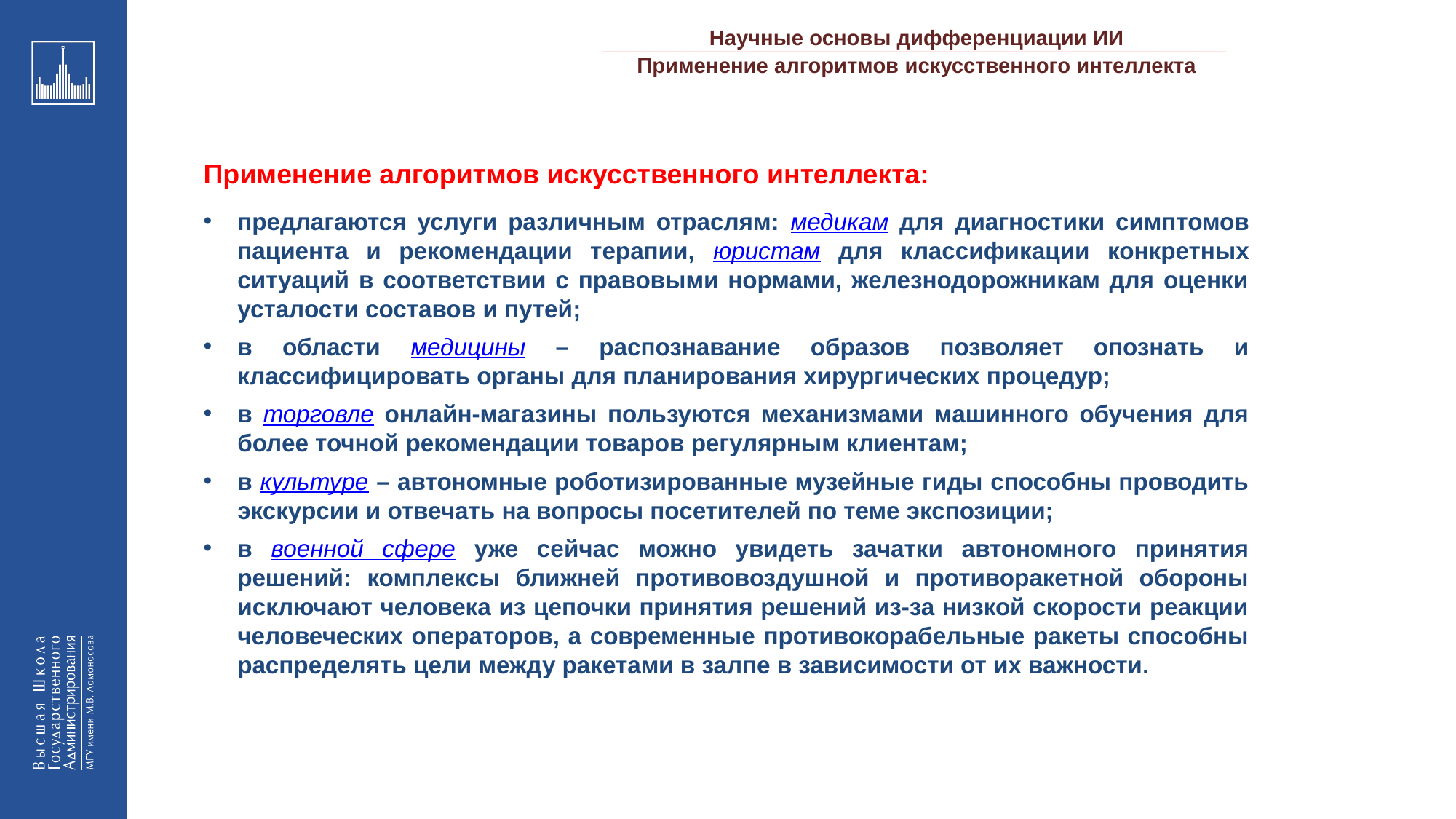

Научные основы дифференциации ИИ
_________________________________________________________________________________________________________________________________________________________________________________________________________________________________________________________________________________________________________________________________________________________________________________________________________________________________________________________________________________________________________________________________________________________________________________________________________________________________________________________________________________________________________________________________________________________________________________________________________________________________________________________________________________________________
Применение алгоритмов искусственного интеллекта
Применение алгоритмов искусственного интеллекта:

предлагаются услуги различным отраслям: медикам для диагностики симптомов пациента и рекомендации терапии, юристам для классификации конкретных ситуаций в соответствии с правовыми нормами, железнодорожникам для оценки усталости составов и путей;
в области медицины – распознавание образов позволяет опознать и классифицировать органы для планирования хирургических процедур;
в торговле онлайн-магазины пользуются механизмами машинного обучения для более точной рекомендации товаров регулярным клиентам;
в культуре – автономные роботизированные музейные гиды способны проводить экскурсии и отвечать на вопросы посетителей по теме экспозиции;
в военной сфере уже сейчас можно увидеть зачатки автономного принятия решений: комплексы ближней противовоздушной и противоракетной обороны исключают человека из цепочки принятия решений из-за низкой скорости реакции человеческих операторов, а современные противокорабельные ракеты способны распределять цели между ракетами в залпе в зависимости от их важности.